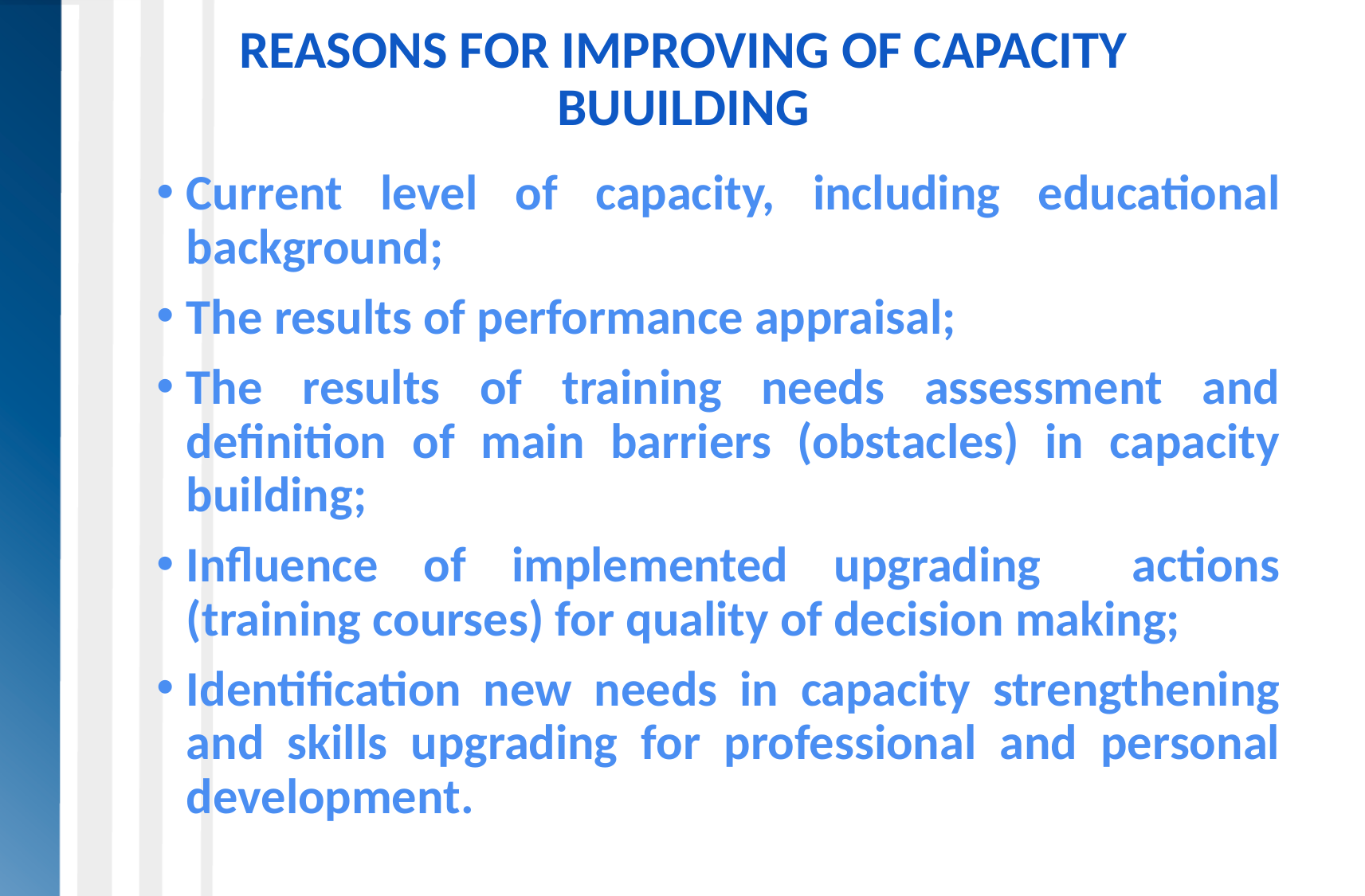

# REASONS FOR IMPROVING OF CAPACITY BUUILDING
Current level of capacity, including educational background;
The results of performance appraisal;
The results of training needs assessment and definition of main barriers (obstacles) in capacity building;
Influence of implemented upgrading  actions (training courses) for quality of decision making;
Identification new needs in capacity strengthening and skills upgrading for professional and personal development.